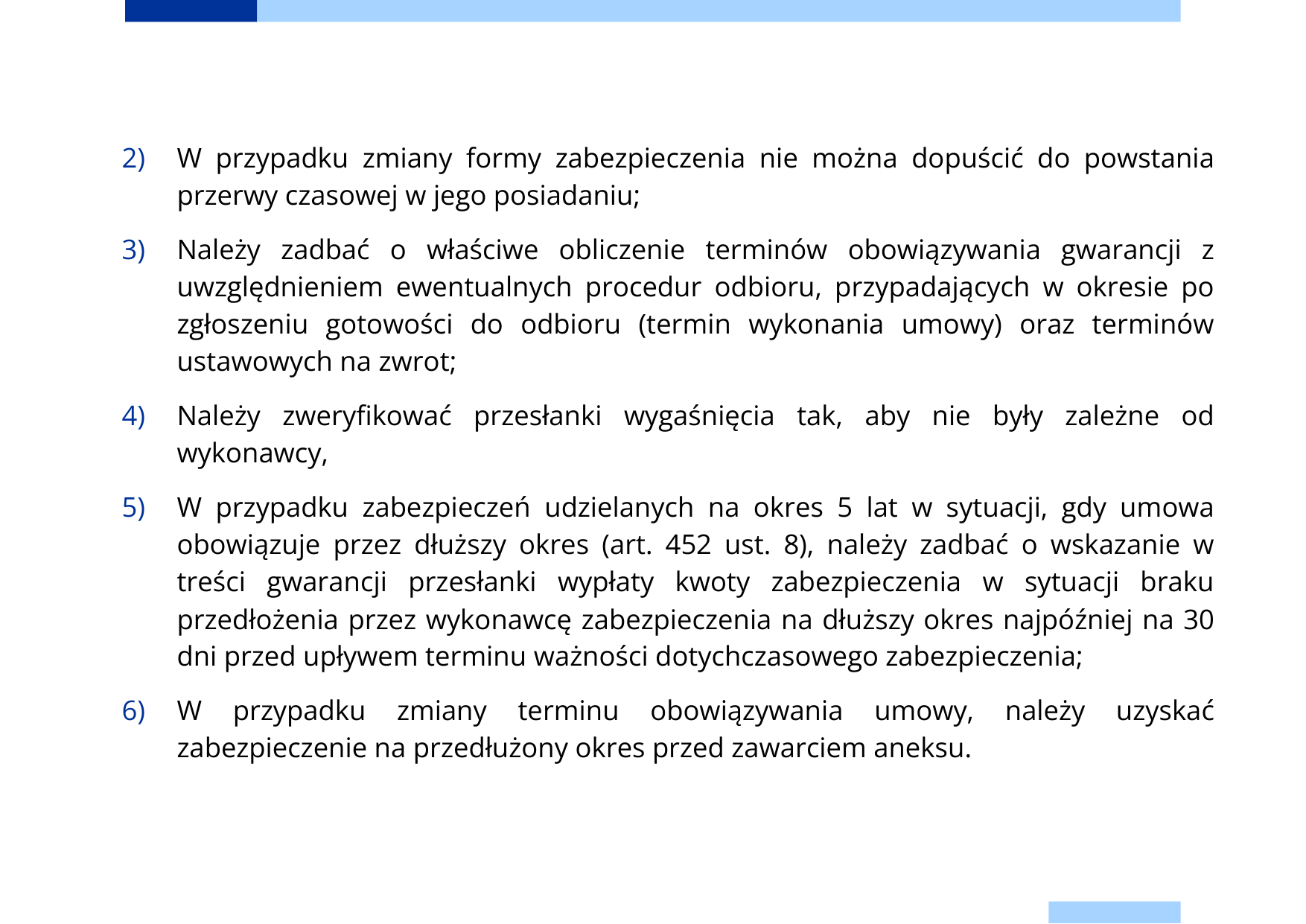

W przypadku zmiany formy zabezpieczenia nie można dopuścić do powstania przerwy czasowej w jego posiadaniu;
Należy zadbać o właściwe obliczenie terminów obowiązywania gwarancji z uwzględnieniem ewentualnych procedur odbioru, przypadających w okresie po zgłoszeniu gotowości do odbioru (termin wykonania umowy) oraz terminów ustawowych na zwrot;
Należy zweryfikować przesłanki wygaśnięcia tak, aby nie były zależne od wykonawcy,
W przypadku zabezpieczeń udzielanych na okres 5 lat w sytuacji, gdy umowa obowiązuje przez dłuższy okres (art. 452 ust. 8), należy zadbać o wskazanie w treści gwarancji przesłanki wypłaty kwoty zabezpieczenia w sytuacji braku przedłożenia przez wykonawcę zabezpieczenia na dłuższy okres najpóźniej na 30 dni przed upływem terminu ważności dotychczasowego zabezpieczenia;
W przypadku zmiany terminu obowiązywania umowy, należy uzyskać zabezpieczenie na przedłużony okres przed zawarciem aneksu.